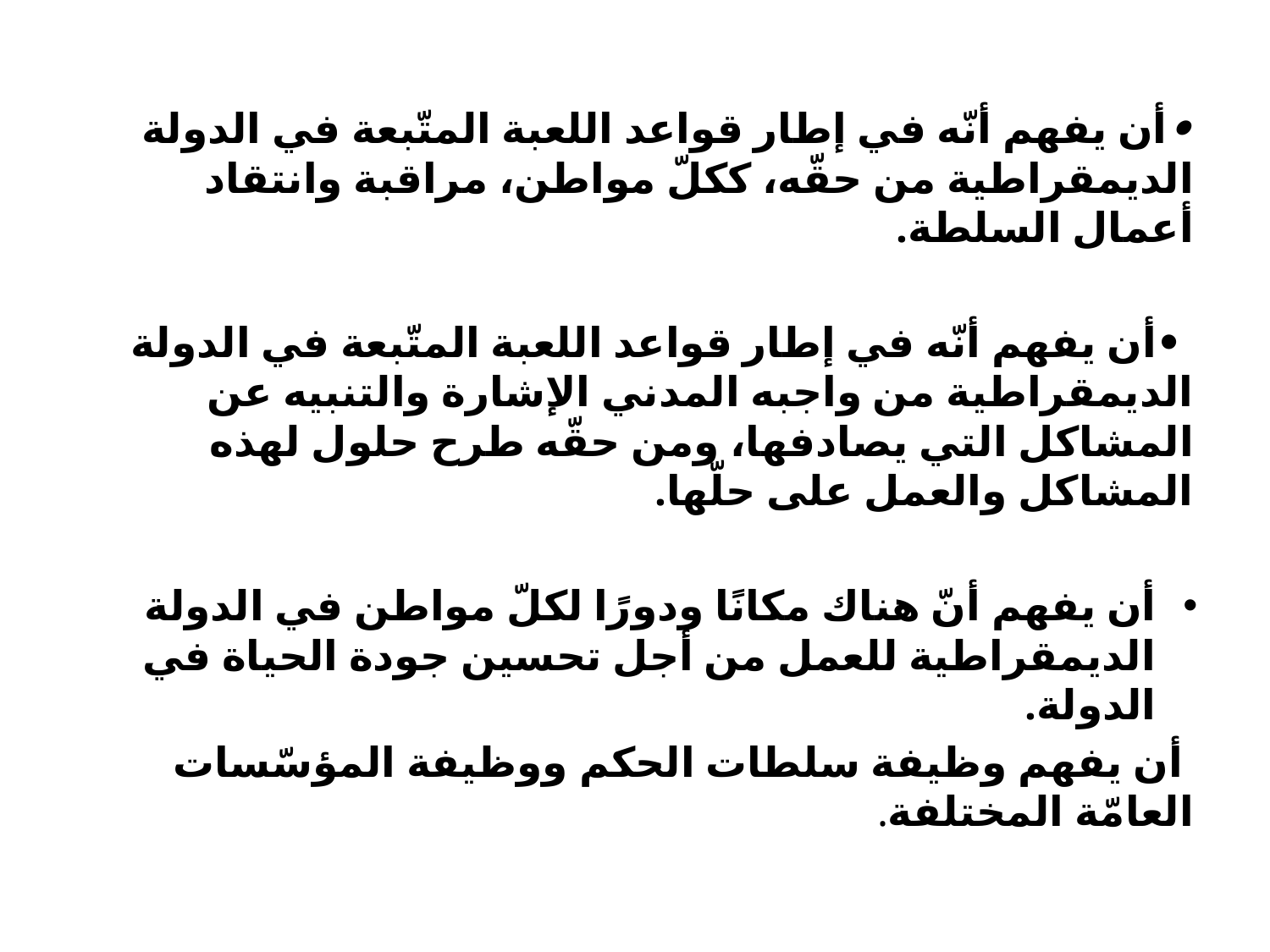

•	أن يفهم أنّه في إطار قواعد اللعبة المتّبعة في الدولة الديمقراطية من حقّه، ككلّ مواطن، مراقبة وانتقاد أعمال السلطة.

 •أن يفهم أنّه في إطار قواعد اللعبة المتّبعة في الدولة الديمقراطية من واجبه المدني الإشارة والتنبيه عن المشاكل التي يصادفها، ومن حقّه طرح حلول لهذه المشاكل والعمل على حلّها.

أن يفهم أنّ هناك مكانًا ودورًا لكلّ مواطن في الدولة الديمقراطية للعمل من أجل تحسين جودة الحياة في الدولة.
 أن يفهم وظيفة سلطات الحكم ووظيفة المؤسّسات العامّة المختلفة.